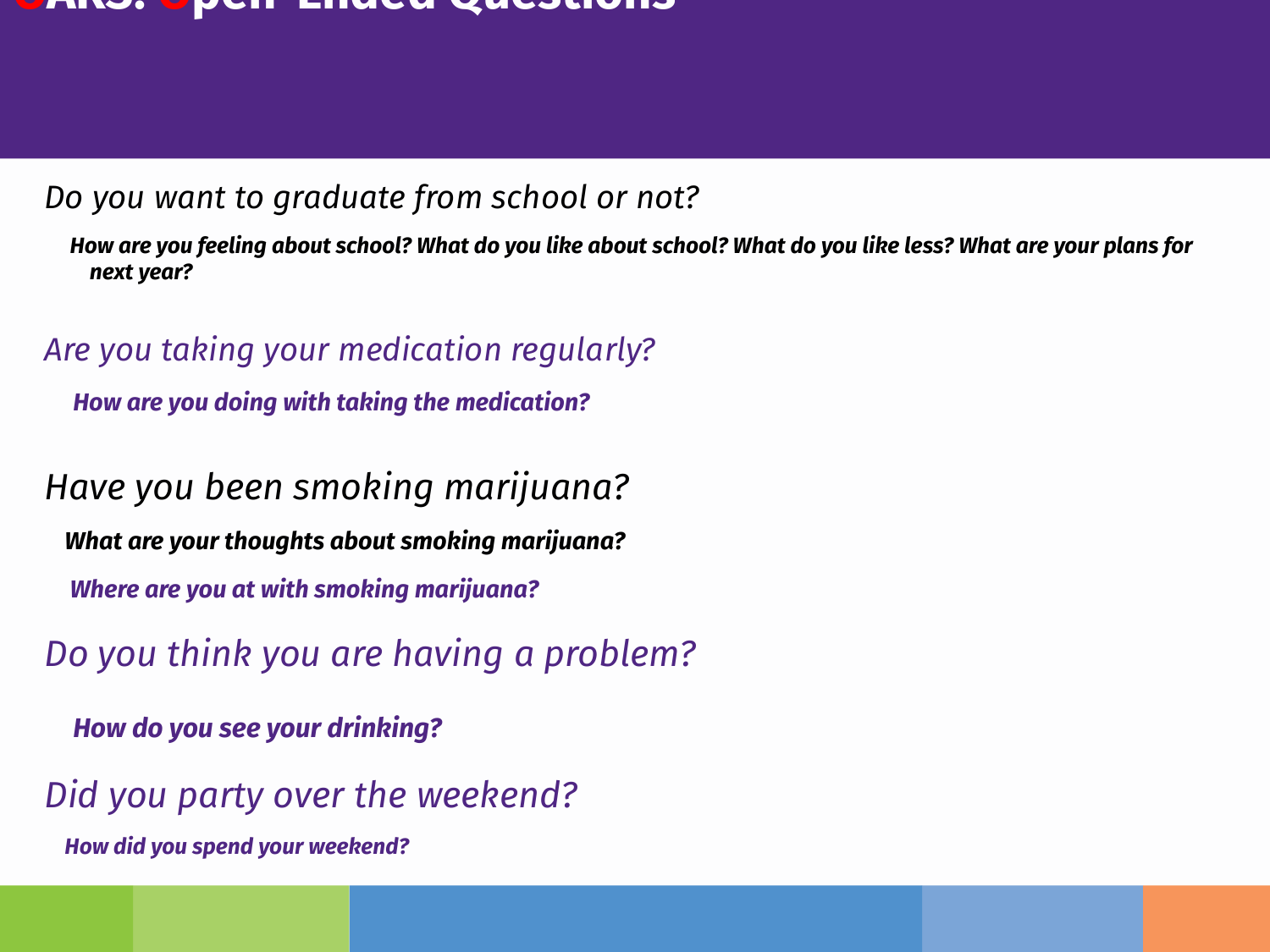

# OARS: Open-Ended Questions
Do you want to graduate from school or not?
     How are you feeling about school? What do you like about school? What do you like less? What are your plans for next year?

Are you taking your medication regularly?
     How are you doing with taking the medication?

Have you been smoking marijuana?
    What are your thoughts about smoking marijuana?
    Where are you at with smoking marijuana?
Do you think you are having a problem?
   How do you see your drinking?
Did you party over the weekend?
    How did you spend your weekend?